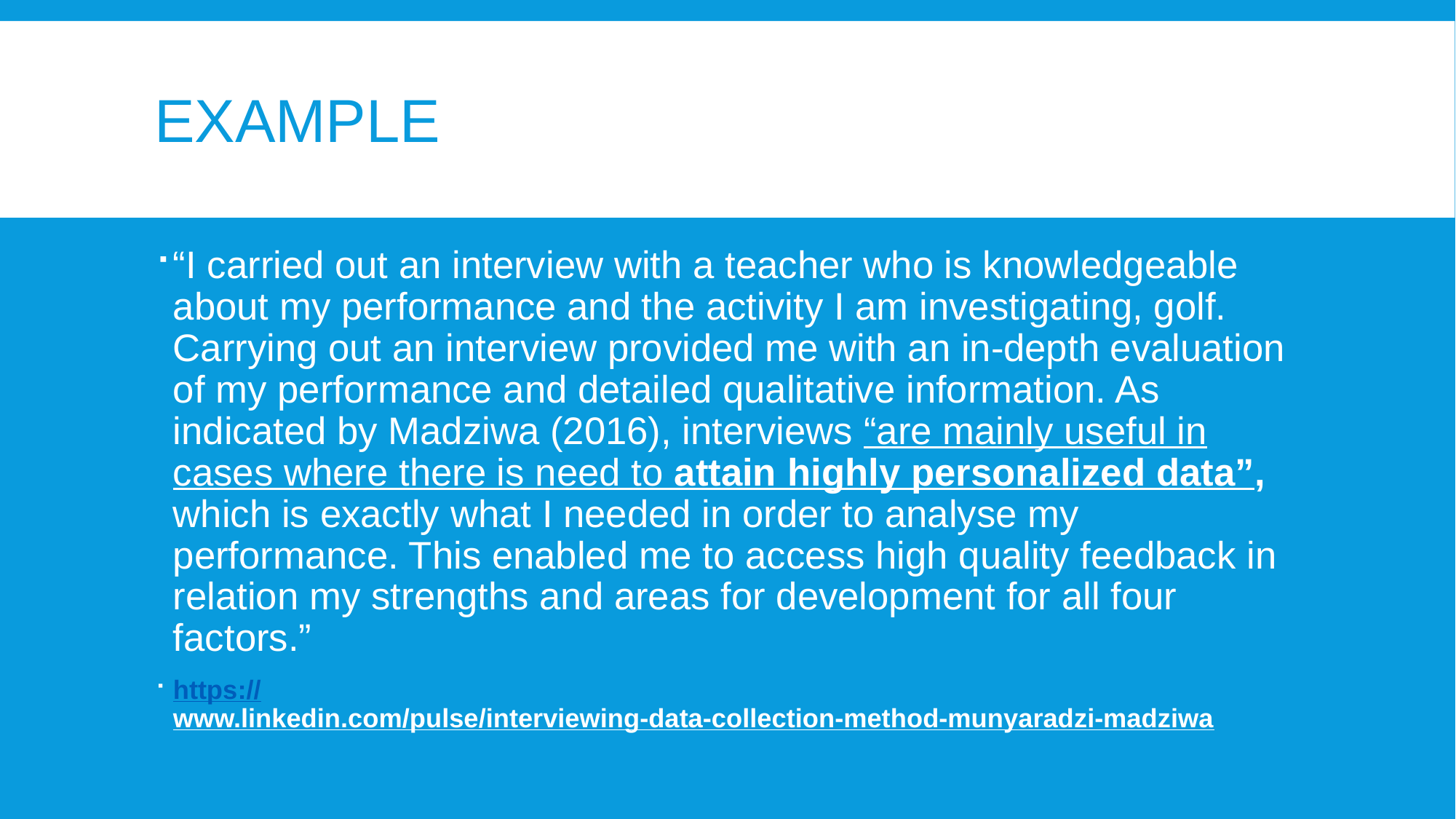

# Example
“I carried out an interview with a teacher who is knowledgeable about my performance and the activity I am investigating, golf. Carrying out an interview provided me with an in-depth evaluation of my performance and detailed qualitative information. As indicated by Madziwa (2016), interviews “are mainly useful in cases where there is need to attain highly personalized data”, which is exactly what I needed in order to analyse my performance. This enabled me to access high quality feedback in relation my strengths and areas for development for all four factors.”
https://www.linkedin.com/pulse/interviewing-data-collection-method-munyaradzi-madziwa